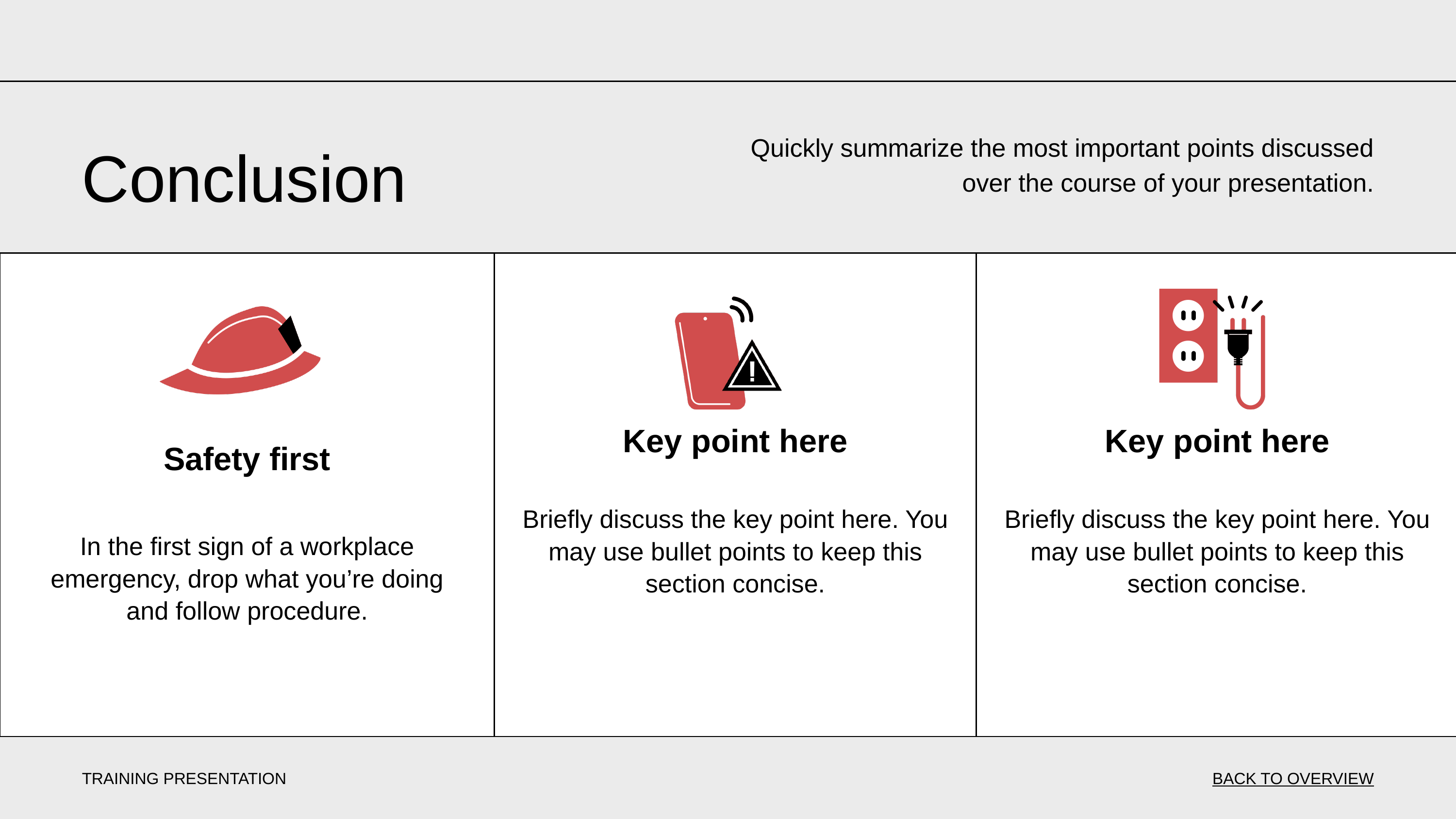

Conclusion
Quickly summarize the most important points discussed over the course of your presentation.
| Safety first In the first sign of a workplace emergency, drop what you’re doing and follow procedure. | Key point here Briefly discuss the key point here. You may use bullet points to keep this section concise. | Key point here Briefly discuss the key point here. You may use bullet points to keep this section concise. |
| --- | --- | --- |

TRAINING PRESENTATION
BACK TO OVERVIEW